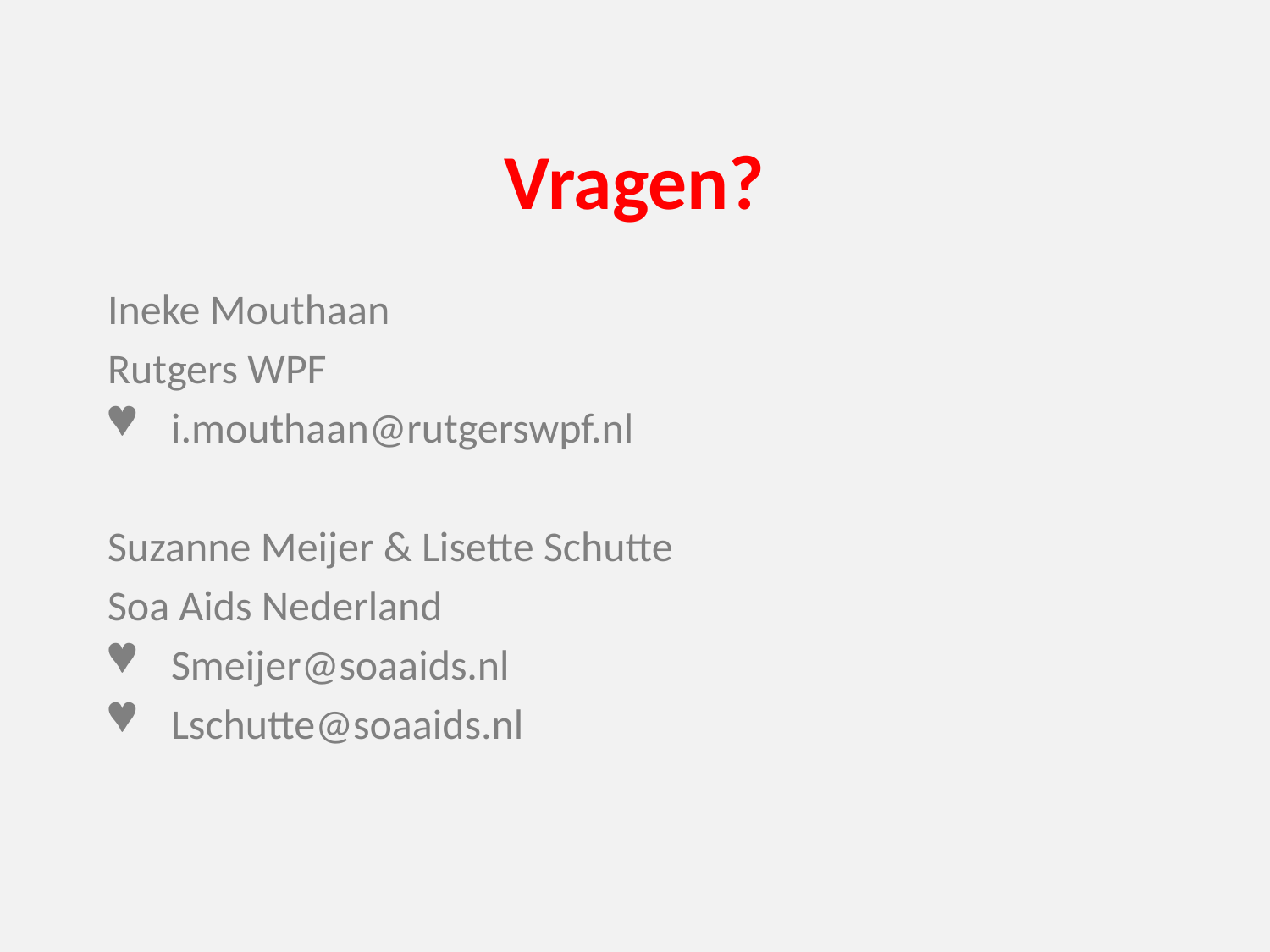

# Vragen?
Ineke Mouthaan
Rutgers WPF
i.mouthaan@rutgerswpf.nl

Suzanne Meijer & Lisette Schutte
Soa Aids Nederland
Smeijer@soaaids.nl
Lschutte@soaaids.nl